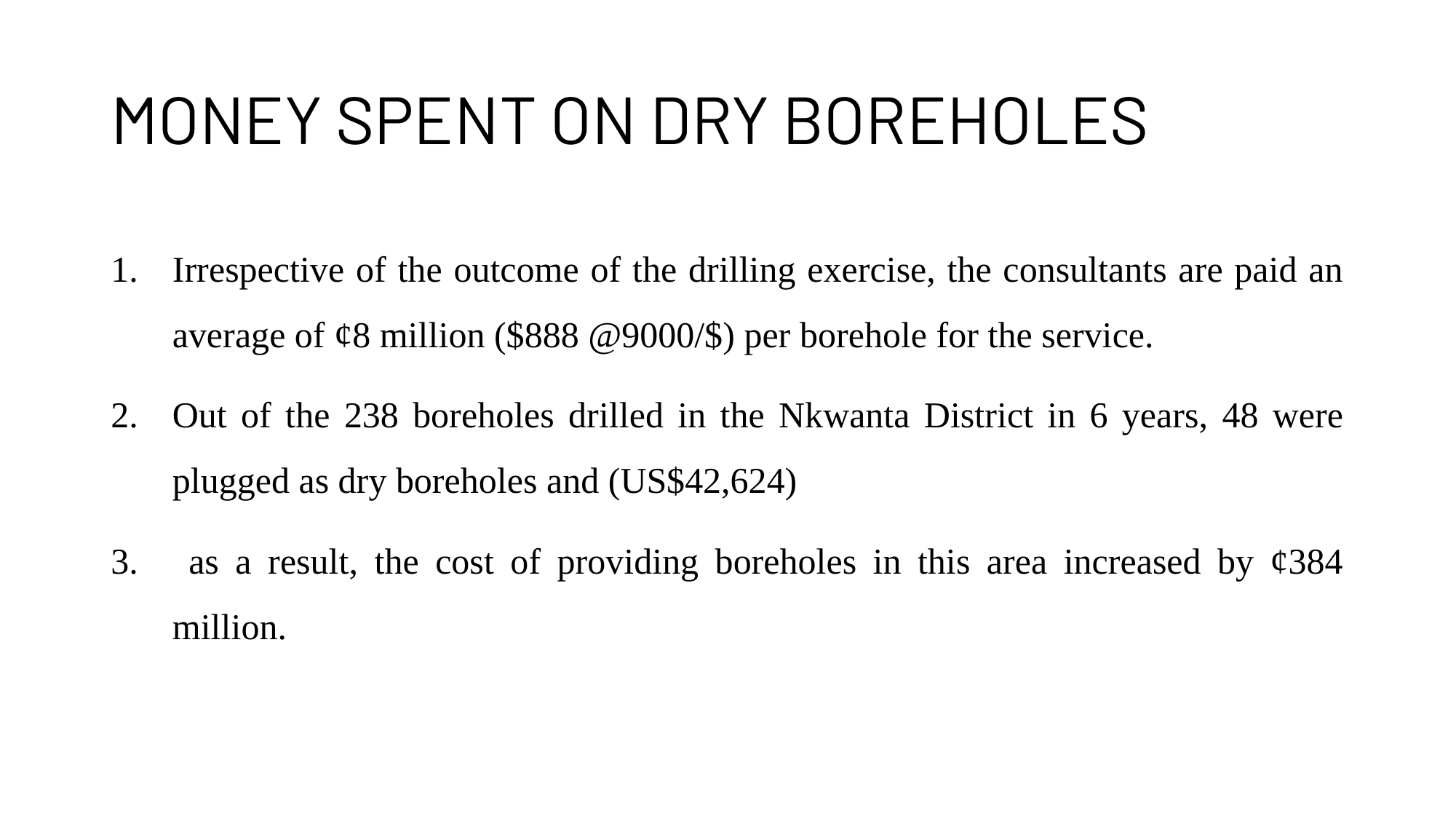

# MONEY SPENT ON DRY BOREHOLES
Irrespective of the outcome of the drilling exercise, the consultants are paid an average of ¢8 million ($888 @9000/$) per borehole for the service.
Out of the 238 boreholes drilled in the Nkwanta District in 6 years, 48 were plugged as dry boreholes and (US$42,624)
 as a result, the cost of providing boreholes in this area increased by ¢384 million.